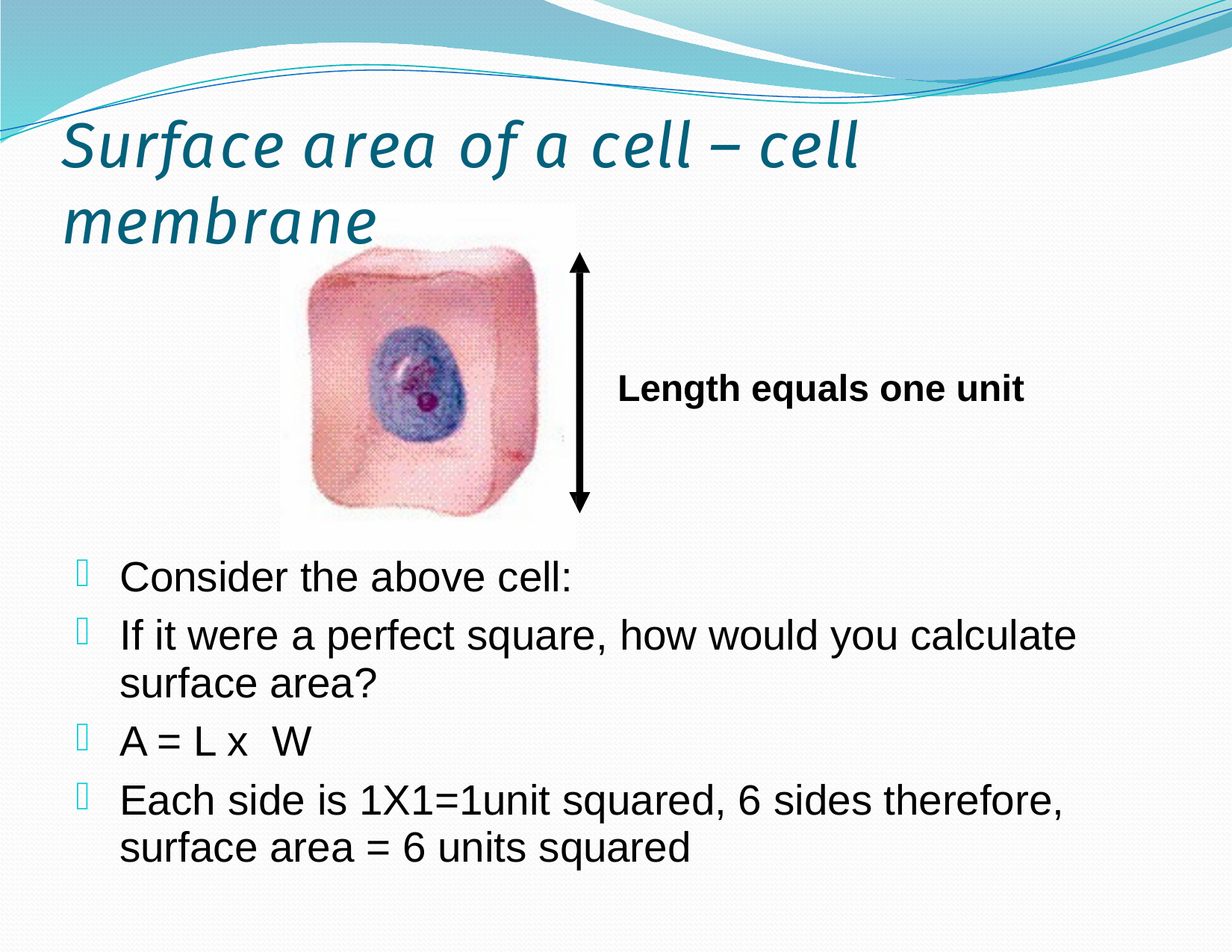

# Surface area of a cell – cell membrane

Consider the above cell:
If it were a perfect square, how would you calculate surface area?
A = L x  W
Each side is 1X1=1unit squared, 6 sides therefore, surface area = 6 units squared

Length equals one unit